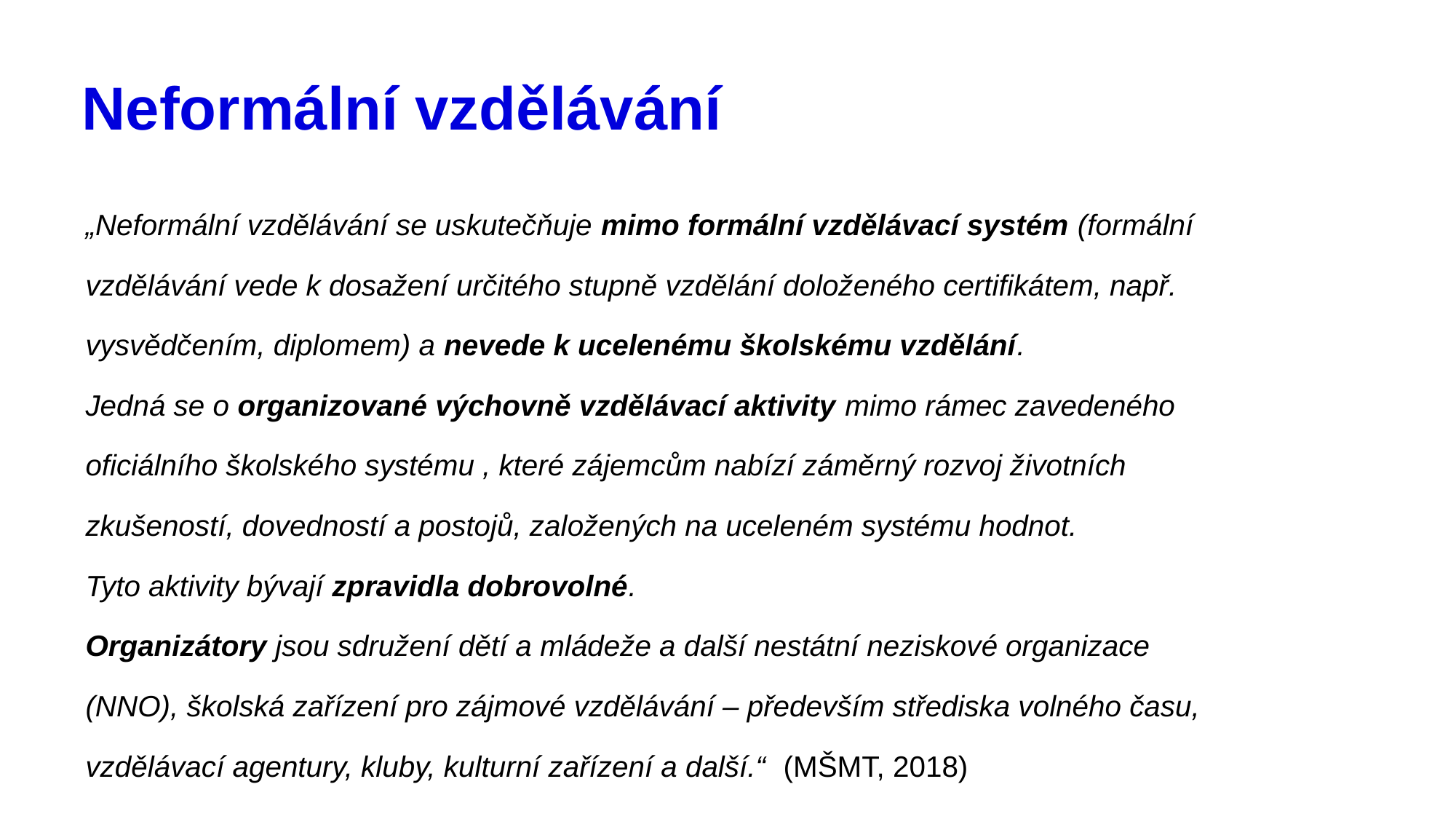

# Neformální vzdělávání
„Neformální vzdělávání se uskutečňuje mimo formální vzdělávací systém (formální vzdělávání vede k dosažení určitého stupně vzdělání doloženého certifikátem, např. vysvědčením, diplomem) a nevede k ucelenému školskému vzdělání.
Jedná se o organizované výchovně vzdělávací aktivity mimo rámec zavedeného oficiálního školského systému , které zájemcům nabízí záměrný rozvoj životních zkušeností, dovedností a postojů, založených na uceleném systému hodnot.
Tyto aktivity bývají zpravidla dobrovolné.
Organizátory jsou sdružení dětí a mládeže a další nestátní neziskové organizace (NNO), školská zařízení pro zájmové vzdělávání – především střediska volného času, vzdělávací agentury, kluby, kulturní zařízení a další.“  (MŠMT, 2018)